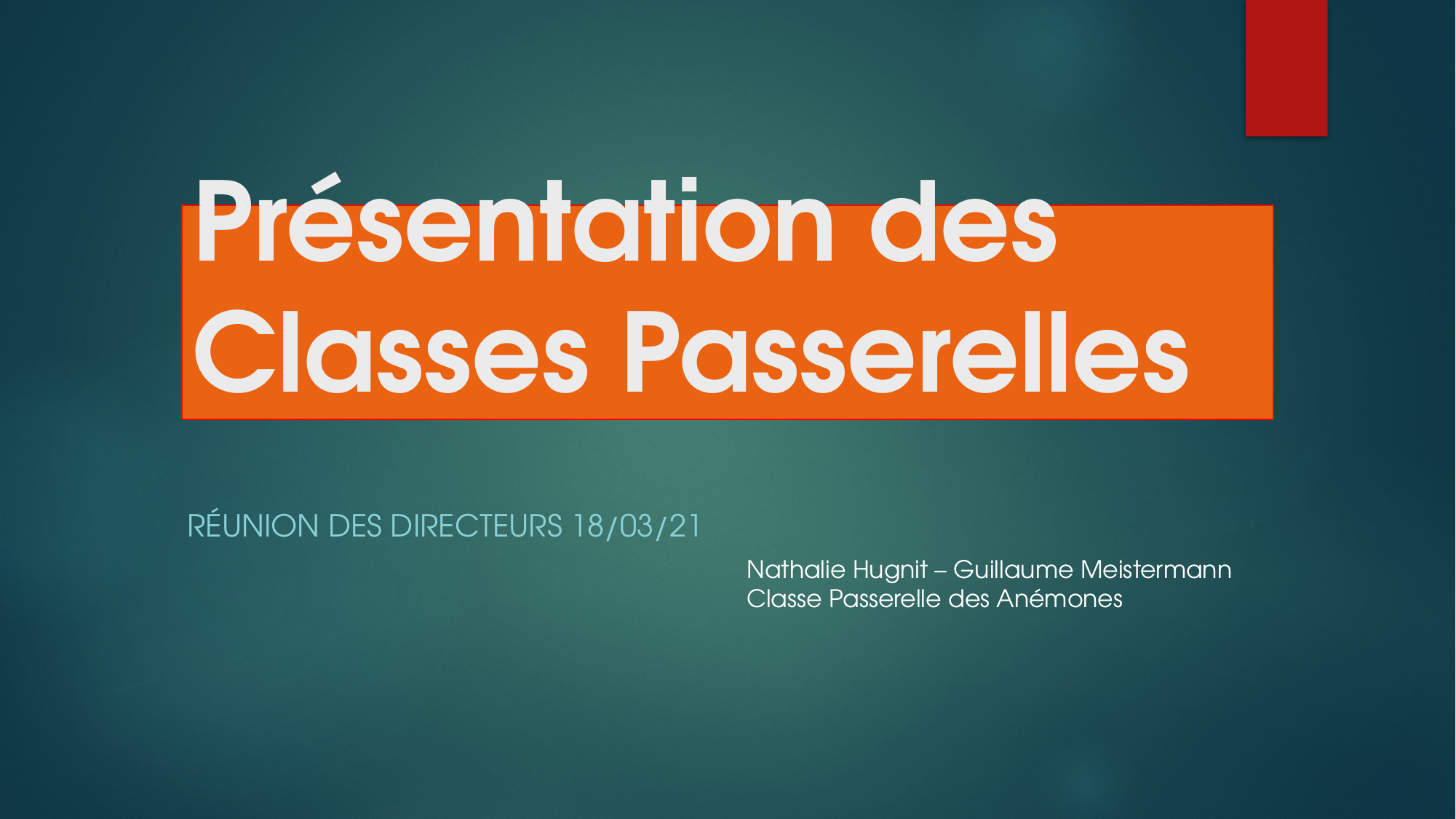

# Présentation des Classes Passerelles
Réunion des directeurs 18/03/21
Nathalie Hugnit – Guillaume Meistermann
Classe Passerelle des Anémones